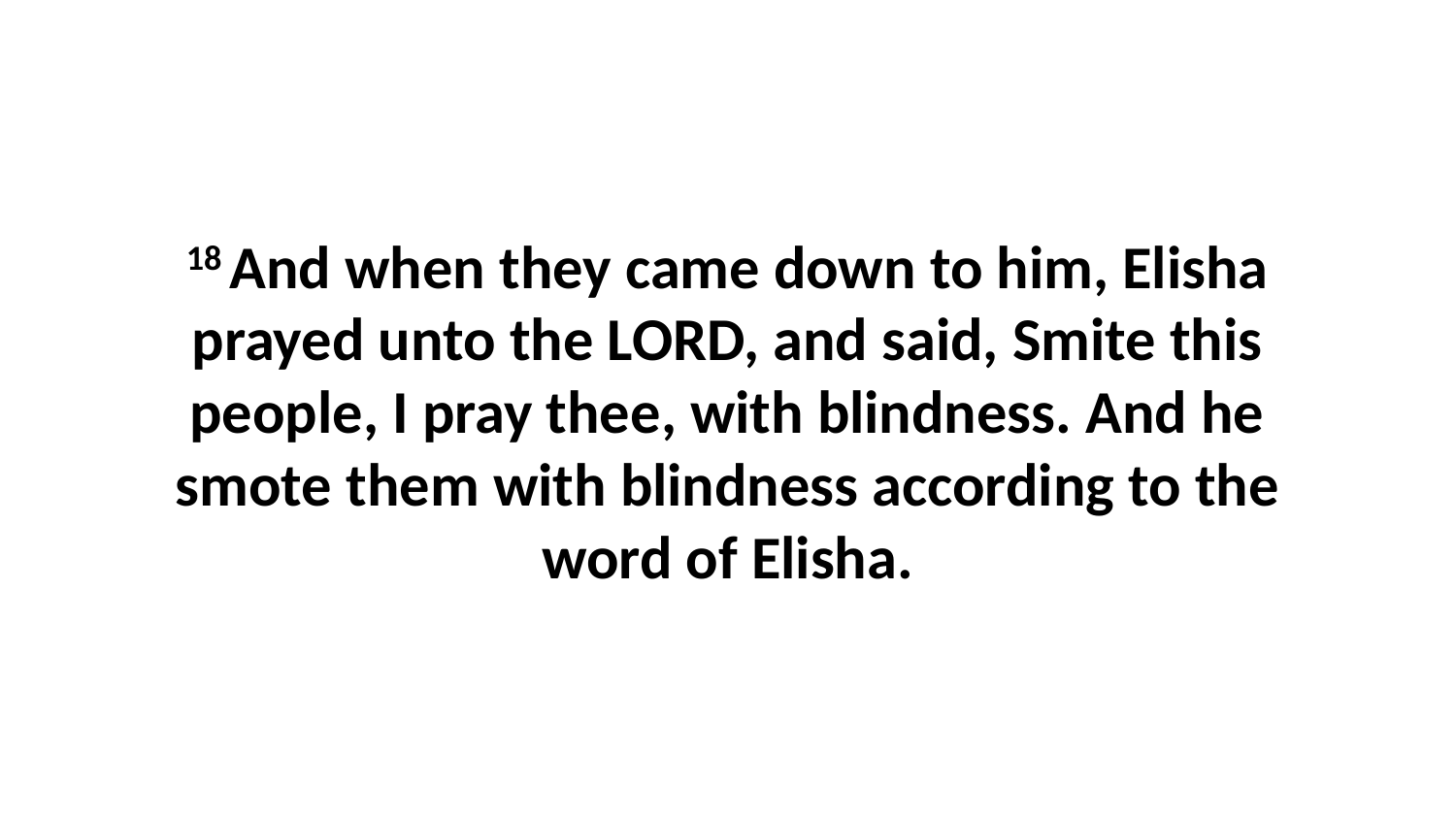

18 And when they came down to him, Elisha prayed unto the LORD, and said, Smite this people, I pray thee, with blindness. And he smote them with blindness according to the word of Elisha.